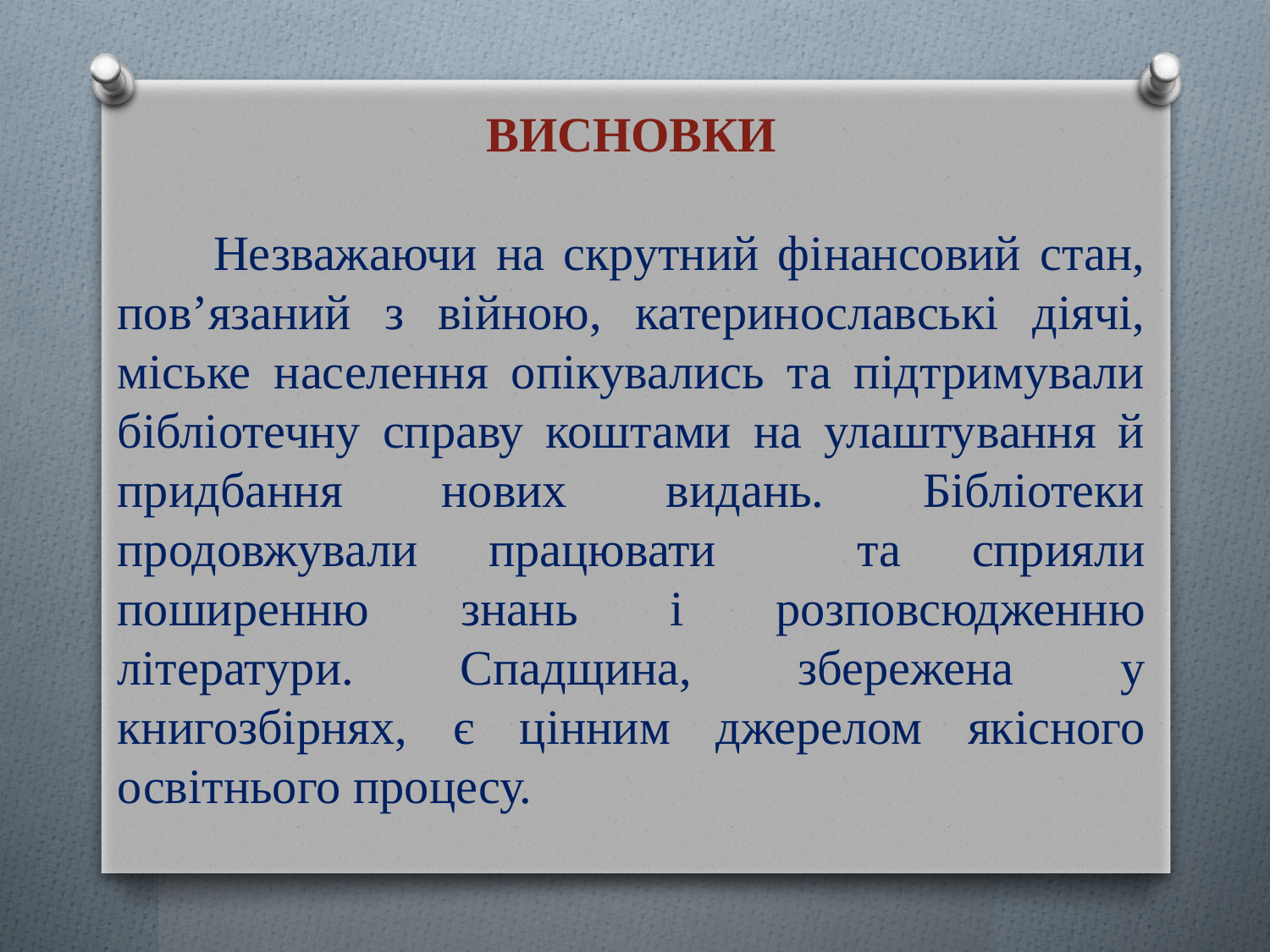

ВИСНОВКИ

     Незважаючи на скрутний фінансовий стан, пов’язаний з війною, катеринославські діячі, міське населення опікувались та підтримували бібліотечну справу коштами на улаштування й придбання нових видань. Бібліотеки продовжували працювати  та сприяли поширенню знань і розповсюдженню літератури. Спадщина, збережена у книгозбірнях, є цінним джерелом якісного освітнього процесу.